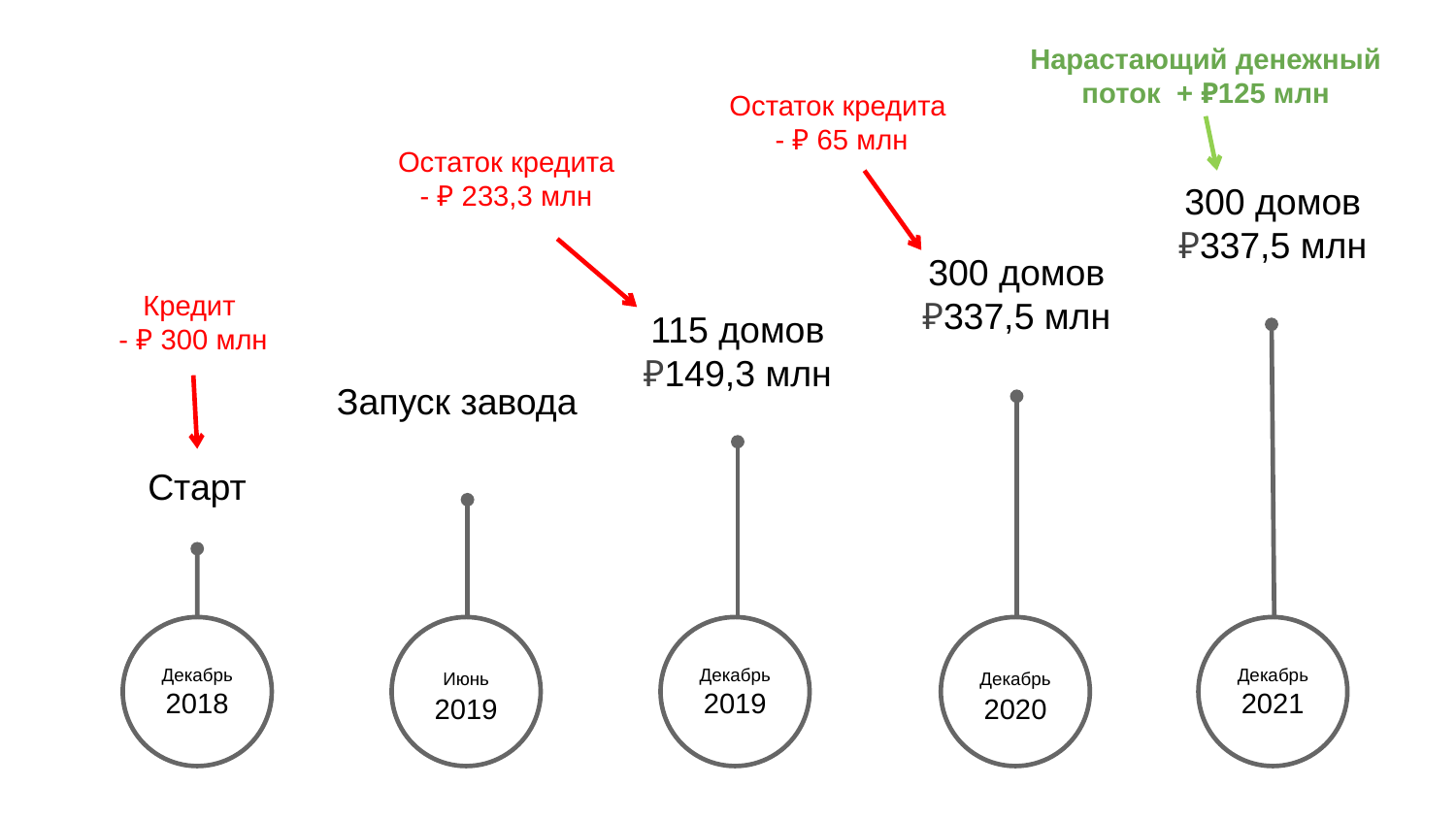

Остаток кредита
- ₽ 65 млн

Нарастающий денежный поток  + ₽125 млн

Остаток кредита
- ₽ 233,3 млн
300 домов
₽337,5 млн
300 домов
₽337,5 млн
Кредит
- ₽ 300 млн
115 домов
₽149,3 млн
Запуск завода
Старт
Декабрь
2018
Июнь 2019
Декабрь2019
Декабрь 2020
Декабрь 2021